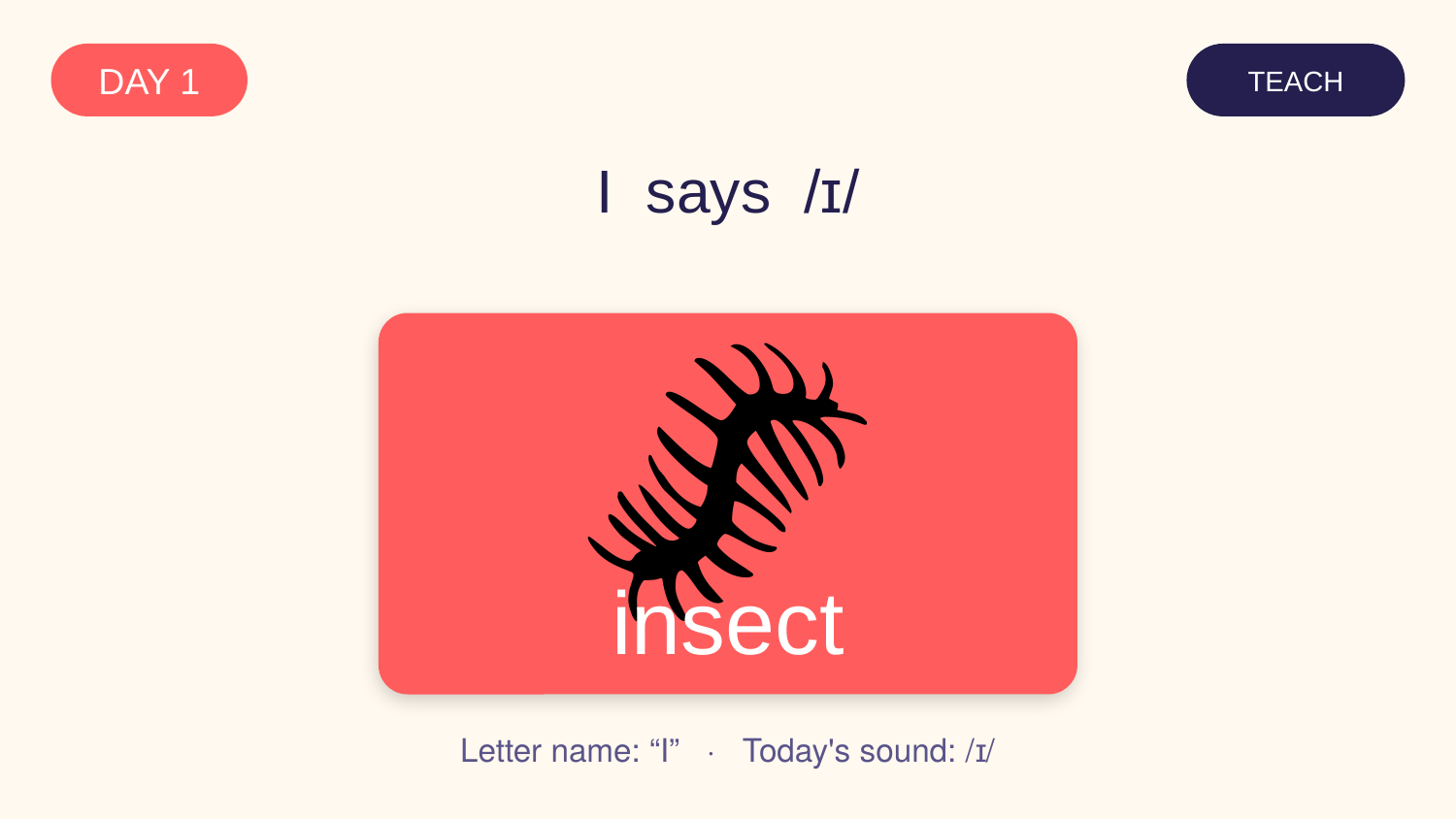

DAY 1

TEACH
I  says  /ɪ/
🐛

insect
Letter name: “I”   ·   Today's sound: /ɪ/